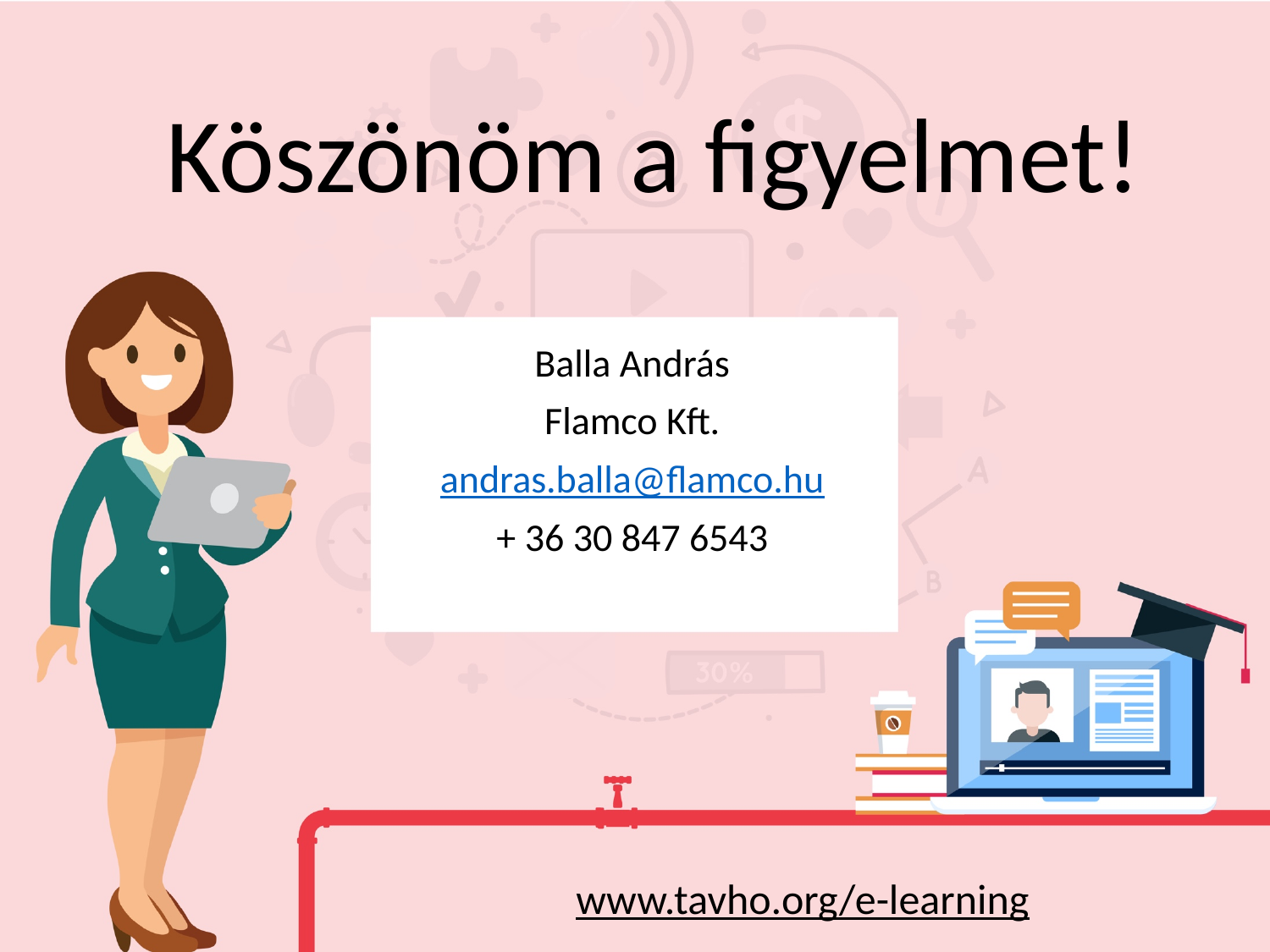

# Köszönöm a figyelmet!
Balla András
Flamco Kft.
andras.balla@flamco.hu
+ 36 30 847 6543
www.tavho.org/e-learning